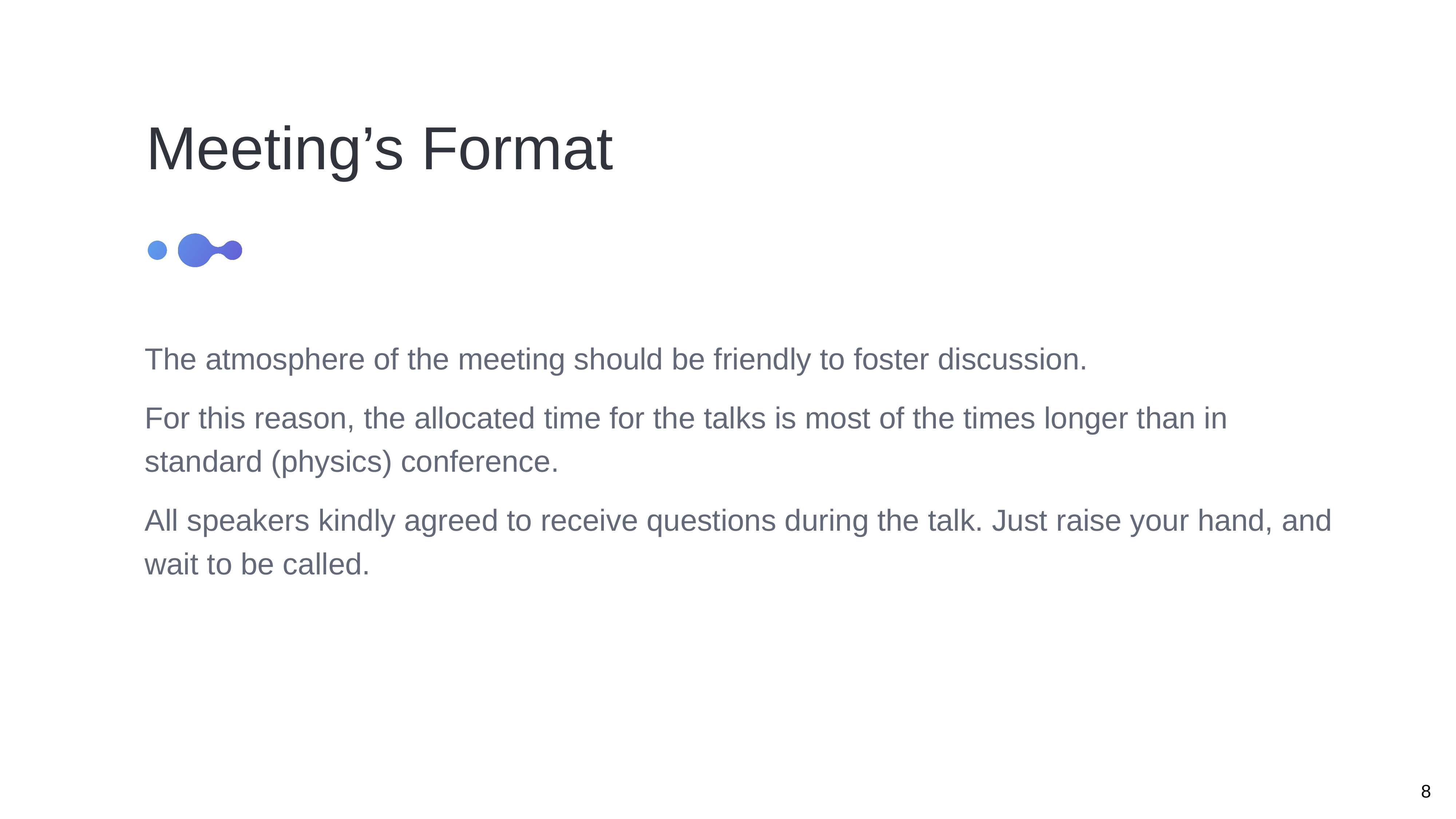

Meeting’s Format

The atmosphere of the meeting should be friendly to foster discussion.
For this reason, the allocated time for the talks is most of the times longer than in standard (physics) conference.
All speakers kindly agreed to receive questions during the talk. Just raise your hand, and wait to be called.
8